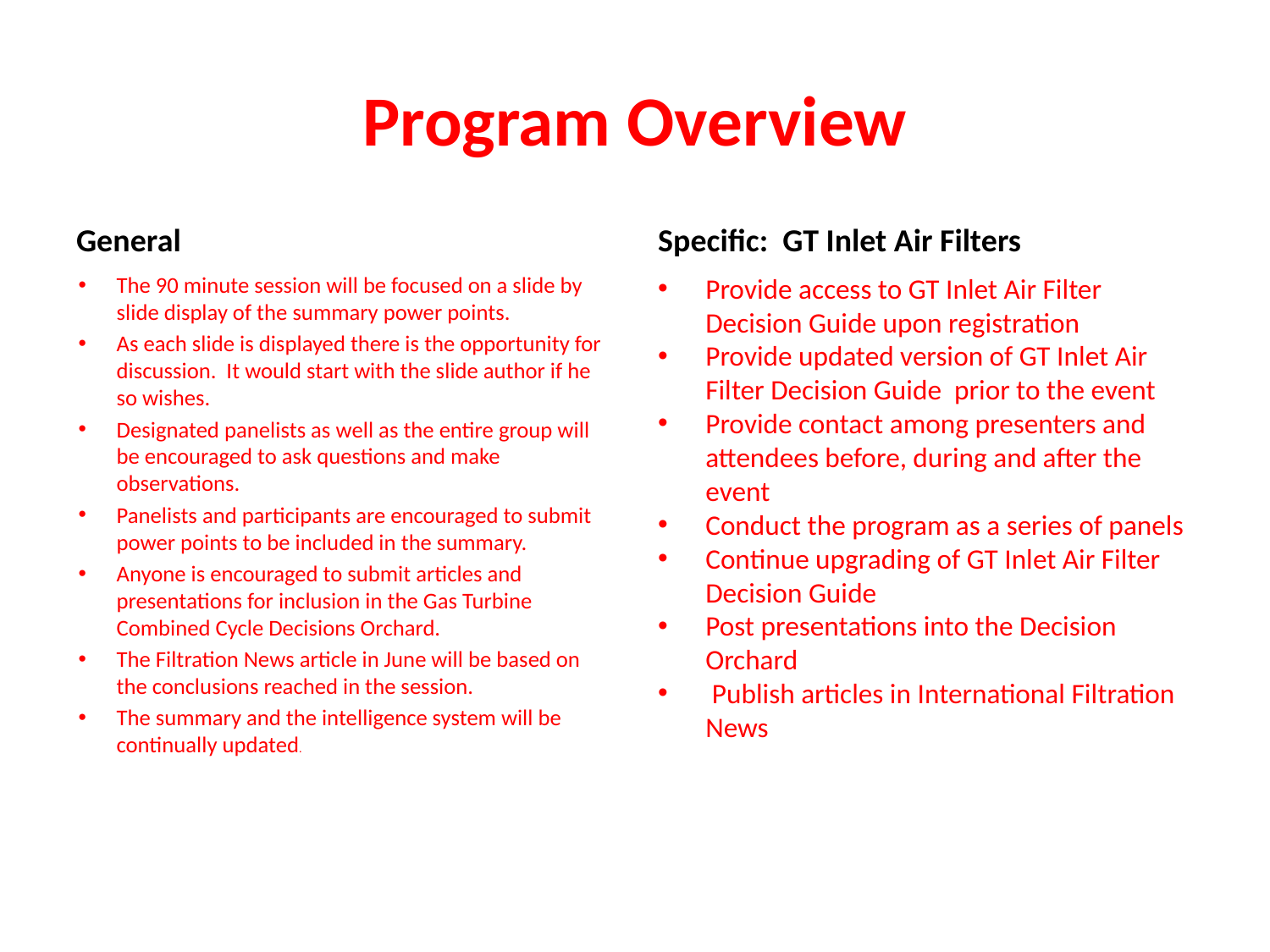

# Program Overview
General
Specific:  GT Inlet Air Filters
The 90 minute session will be focused on a slide by slide display of the summary power points.
As each slide is displayed there is the opportunity for discussion.  It would start with the slide author if he so wishes.
Designated panelists as well as the entire group will be encouraged to ask questions and make observations.
Panelists and participants are encouraged to submit power points to be included in the summary.
Anyone is encouraged to submit articles and presentations for inclusion in the Gas Turbine Combined Cycle Decisions Orchard.
The Filtration News article in June will be based on the conclusions reached in the session.
The summary and the intelligence system will be continually updated.

Provide access to GT Inlet Air Filter Decision Guide upon registration
Provide updated version of GT Inlet Air Filter Decision Guide  prior to the event
Provide contact among presenters and attendees before, during and after the event
Conduct the program as a series of panels
Continue upgrading of GT Inlet Air Filter Decision Guide
Post presentations into the Decision Orchard
 Publish articles in International Filtration News